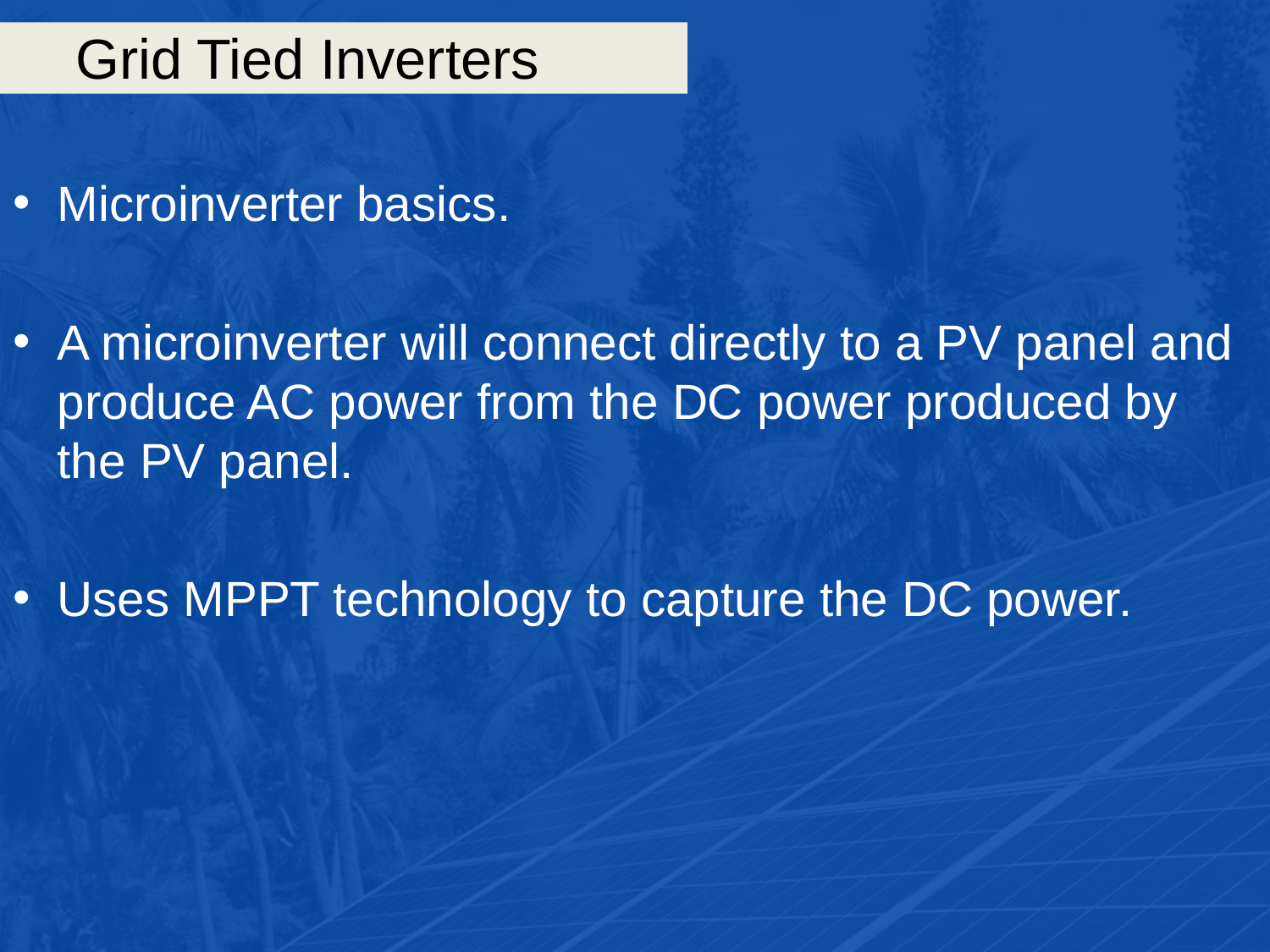

# Grid Tied Inverters
Microinverter basics.

A microinverter will connect directly to a PV panel and produce AC power from the DC power produced by the PV panel.

Uses MPPT technology to capture the DC power.